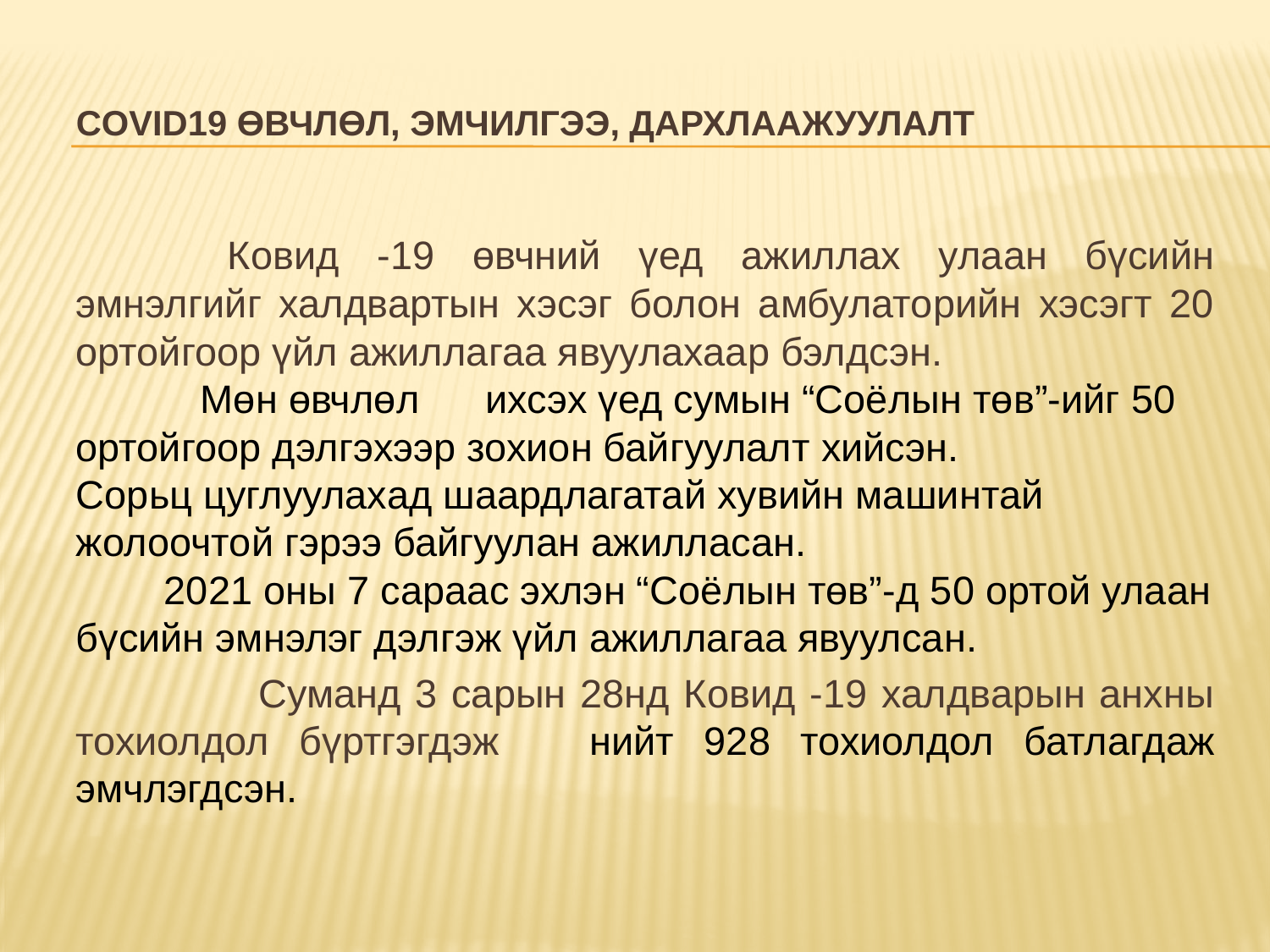

# COVID19 өвчлөл, эмчилгээ, дархлаажуулалт
 	Ковид -19 өвчний үед ажиллах улаан бүсийн эмнэлгийг халдвартын хэсэг болон амбулаторийн хэсэгт 20 ортойгоор үйл ажиллагаа явуулахаар бэлдсэн.
	Мөн өвчлөл      ихсэх үед сумын “Соёлын төв”-ийг 50   ортойгоор дэлгэхээр зохион байгуулалт хийсэн.
Сорьц цуглуулахад шаардлагатай хувийн машинтай жолоочтой гэрээ байгуулан ажилласан.
        2021 оны 7 сараас эхлэн “Соёлын төв”-д 50 ортой улаан бүсийн эмнэлэг дэлгэж үйл ажиллагаа явуулсан.
             Суманд 3 сарын 28нд Ковид -19 халдварын анхны тохиолдол бүртгэгдэж   нийт 928 тохиолдол батлагдаж эмчлэгдсэн.